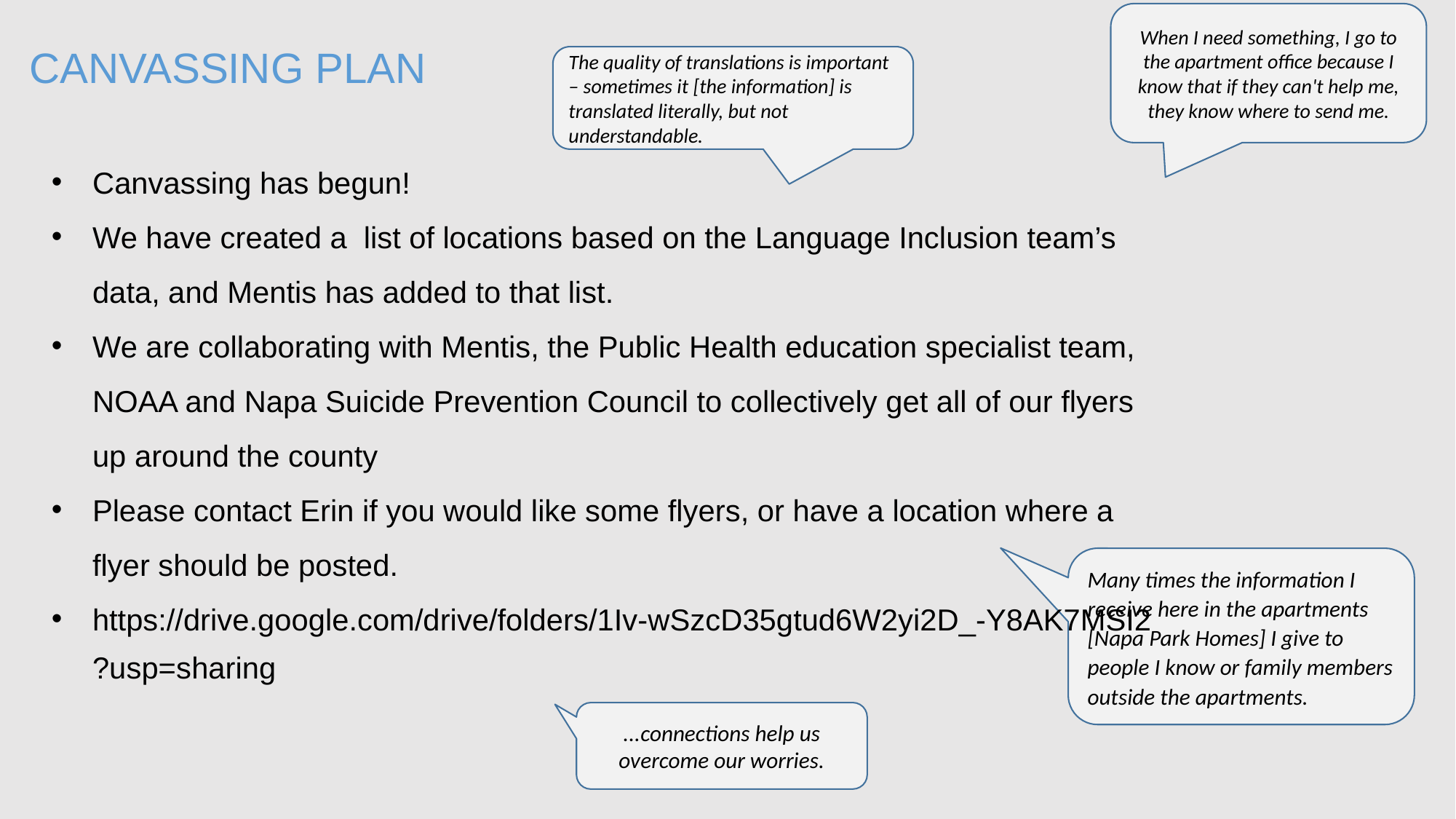

When I need something, I go to the apartment office because I know that if they can't help me, they know where to send me.
CANVASSING PLAN
The quality of translations is important – sometimes it [the information] is translated literally, but not understandable.
Canvassing has begun!
We have created a  list of locations based on the Language Inclusion team’s data, and Mentis has added to that list.
We are collaborating with Mentis, the Public Health education specialist team, NOAA and Napa Suicide Prevention Council to collectively get all of our flyers up around the county
Please contact Erin if you would like some flyers, or have a location where a flyer should be posted.
https://drive.google.com/drive/folders/1Iv-wSzcD35gtud6W2yi2D_-Y8AK7MSI2?usp=sharing

Many times the information I receive here in the apartments [Napa Park Homes] I give to people I know or family members outside the apartments.

...connections help us overcome our worries.